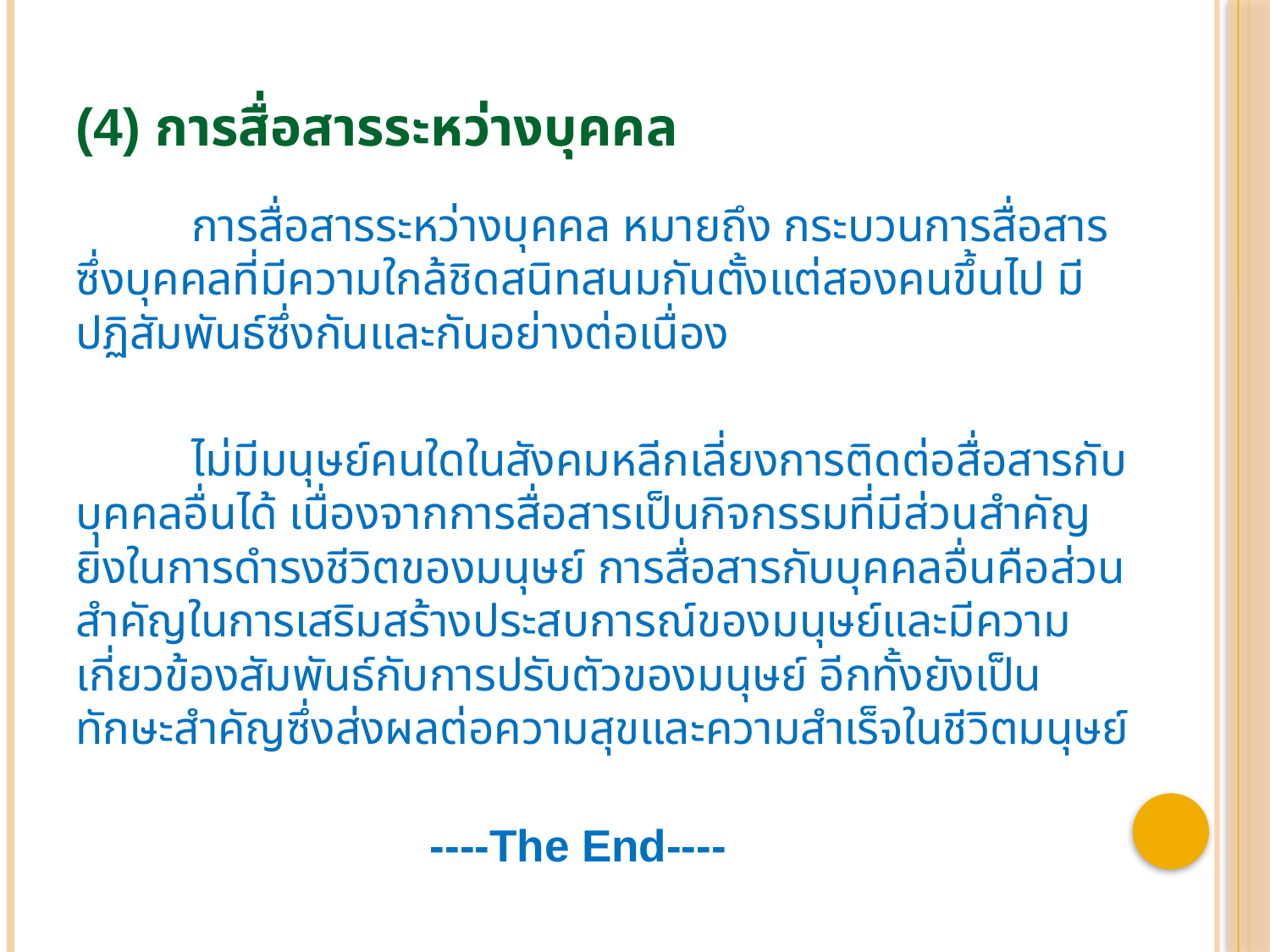

# (4) การสื่อสารระหว่างบุคคล
	การสื่อสารระหว่างบุคคล หมายถึง กระบวนการสื่อสารซึ่งบุคคลที่มีความใกล้ชิดสนิทสนมกันตั้งแต่สองคนขึ้นไป มีปฏิสัมพันธ์ซึ่งกันและกันอย่างต่อเนื่อง

	ไม่มีมนุษย์คนใดในสังคมหลีกเลี่ยงการติดต่อสื่อสารกับบุคคลอื่นได้ เนื่องจากการสื่อสารเป็นกิจกรรมที่มีส่วนสำคัญยิ่งในการดำรงชีวิตของมนุษย์ การสื่อสารกับบุคคลอื่นคือส่วนสำคัญในการเสริมสร้างประสบการณ์ของมนุษย์และมีความเกี่ยวข้องสัมพันธ์กับการปรับตัวของมนุษย์ อีกทั้งยังเป็นทักษะสำคัญซึ่งส่งผลต่อความสุขและความสำเร็จในชีวิตมนุษย์
----The End----